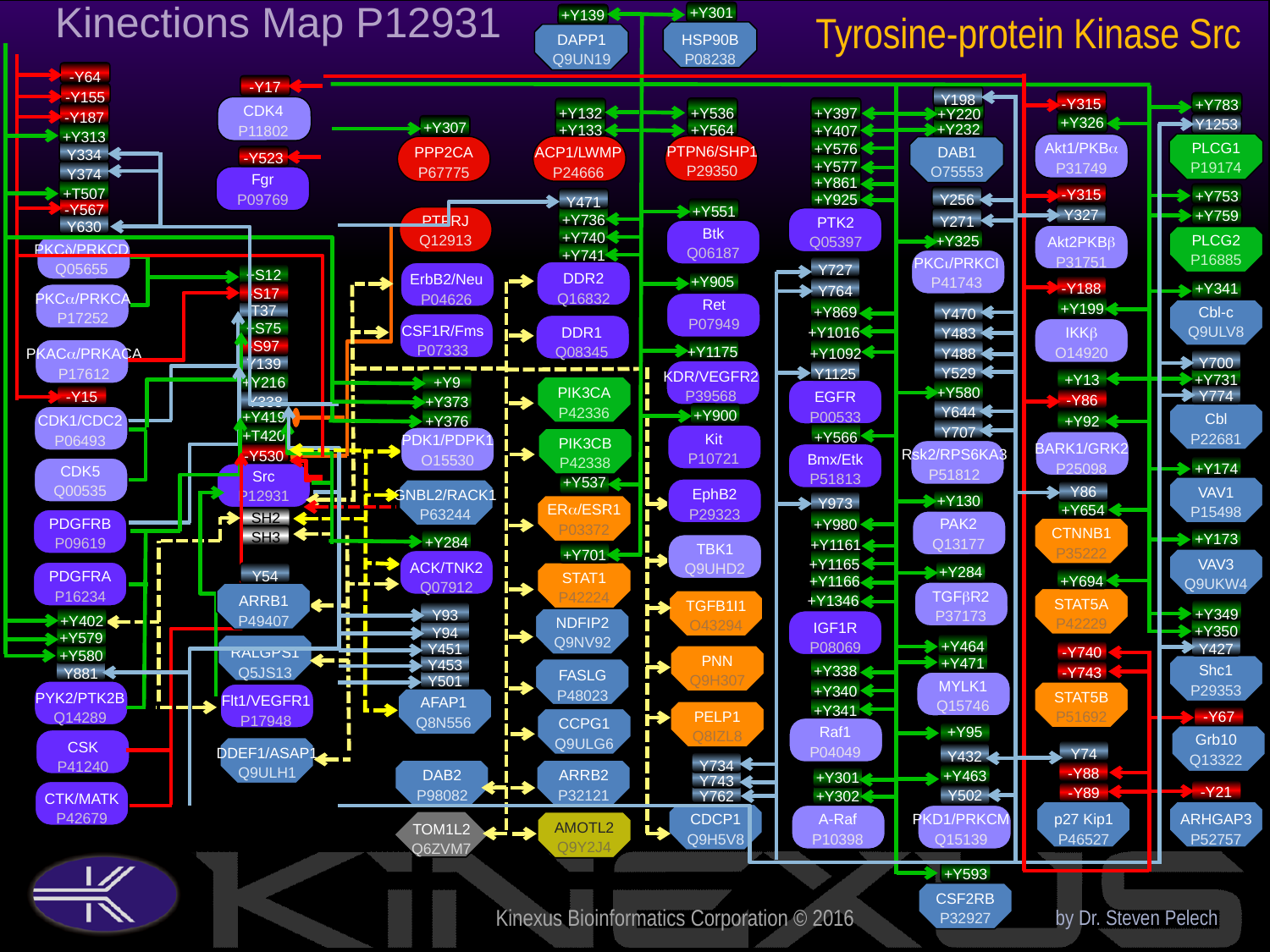

Tyrosine-protein Kinase Src
Kinections Map P12931
+Y301

HSP90B
P08238
+Y139

DAPP1
Q9UN19

-Y64

-Y17

CDK4
P11802

-Y155

Y198

+Y220

+Y232

DAB1
O75553

-Y315

+Y326

Akt1/PKBα
P31749

+Y783

Y1253

PLCG1
P19174

+Y397

+Y407

+Y576

+Y577

+Y861

+Y925

FAK/PTK2
Q05397

+Y536

+Y564

PTPN6/SHP1
P29350

+Y132

+Y133

ACP1/LWMP
P24666

-Y187

+Y307

PPP2CA
P67775

+Y313

Y334

-Y523

Fgr
P09769

Y374

+T507

-Y315

Y327

Akt2PKBβ
P31751

+Y753

+Y759

PLCG2
P16885

Y256

Y271

+Y325

PKCι/PRKCI
P41743

Y471

+Y736

+Y740

+Y741

DDR2
Q16832

-Y567

+Y551

Btk
Q06187

PTPRJ
Q12913

Y630

PKCδ/PRKCD
Q05655

Y727

Y764

+Y869

+Y1016

+Y1092

Y1125

EGFR
P00533

+S12

ErbB2/Neu
P04626

+Y905

Ret
P07949

-Y188

+Y199

IKKβ
O14920

+Y341

Cbl-c
Q9ULV8

-S17

PKCα/PRKCA
P17252

T37

Y470

Y483

Y488

Y529

+Y580

Y644

Y707

Rsk2/RPS6KA3
P51812

+S75

CSF1R/Fms
P07333

DDR1
Q08345

-S97

+Y1175

KDR/VEGFR2
P39568

PKACα/PRKACA
P17612

Y700

+Y731

Y774

Cbl
P22681

Y139

+Y13

-Y86

+Y92

BARK1/GRK2
P25098

+Y9

+Y373

+Y376

PDK1/PDPK1
O15530

+Y216

PIK3CA
P42336

-Y15

CDK1/CDC2
P06493

Y338

+Y900

Kit
P10721

+Y419

+T420

+Y566

Bmx/Etk
P51813

PIK3CB
P42338

-Y530

+Y174

VAV1
P15498

CDK5
Q00535

Src
P12931

+Y537

ERα/ESR1
P03372

Y86

+Y654

CTNNB1
P35222

EphB2
P29323

GNBL2/RACK1
P63244

+Y130

PAK2
Q13177

Y973

+Y980

+Y1161

+Y1165

+Y1166

+Y1346

IGF1R
P08069

SH2

PDGFRB
P09619

SH3

+Y173

VAV3
Q9UKW4

+Y284

ACK/TNK2
Q07912

TBK1
Q9UHD2

+Y701

STAT1
P42224

+Y284

TGFβR2
P37173

PDGFRA
P16234

Y54

ARRB1
P49407
+Y694

STAT5A
P42229

TGFB1I1
O43294

+Y349

+Y350

Y427

Shc1
P29353

Y93

Y94

Y451

Y453

Y501

AFAP1
Q8N556

NDFIP2
Q9NV92

+Y402

+Y579

+Y464

+Y471

MYLK1
Q15746

RALGPS1
Q5JS13
-Y740

-Y743

STAT5B
P51692

+Y580

PNN
Q9H307

+Y338

+Y340

+Y341

Raf1
P04049

FASLG
P48023

Y881

PYK2/PTK2B
Q14289

Flt1/VEGFR1
P17948

PELP1
Q8IZL8

-Y67

Grb10
Q13322

CCPG1
Q9ULG6

+Y95

Y432

+Y463

Y502

PKD1/PRKCM
Q15139

CSK
P41240

DDEF1/ASAP1
Q9ULH1

Y74

-Y88

-Y89

p27 Kip1
P46527
Y734

ARRB2
P32121

DAB2
P98082

+Y301

+Y302

A-Raf
P10398

Y743

-Y21

ARHGAP3
P52757
Y762

CTK/MATK
P42679

CDCP1
Q9H5V8

AMOTL2
Q9Y2J4

TOM1L2
Q6ZVM7
+Y593

CSF2RB
P32927